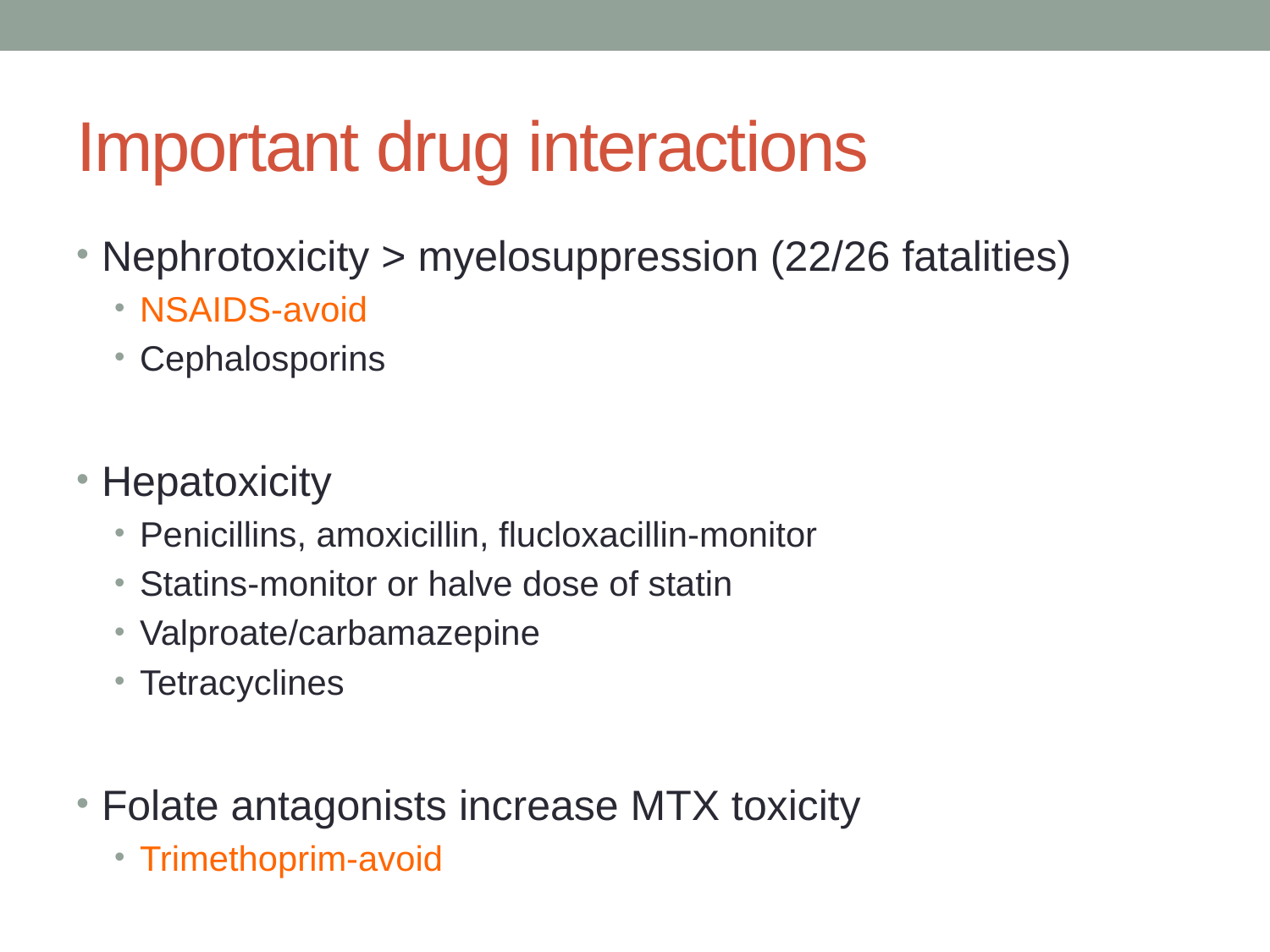

# Important drug interactions
Nephrotoxicity > myelosuppression (22/26 fatalities)
NSAIDS-avoid
Cephalosporins

Hepatoxicity
Penicillins, amoxicillin, flucloxacillin-monitor
Statins-monitor or halve dose of statin
Valproate/carbamazepine
Tetracyclines

Folate antagonists increase MTX toxicity
Trimethoprim-avoid